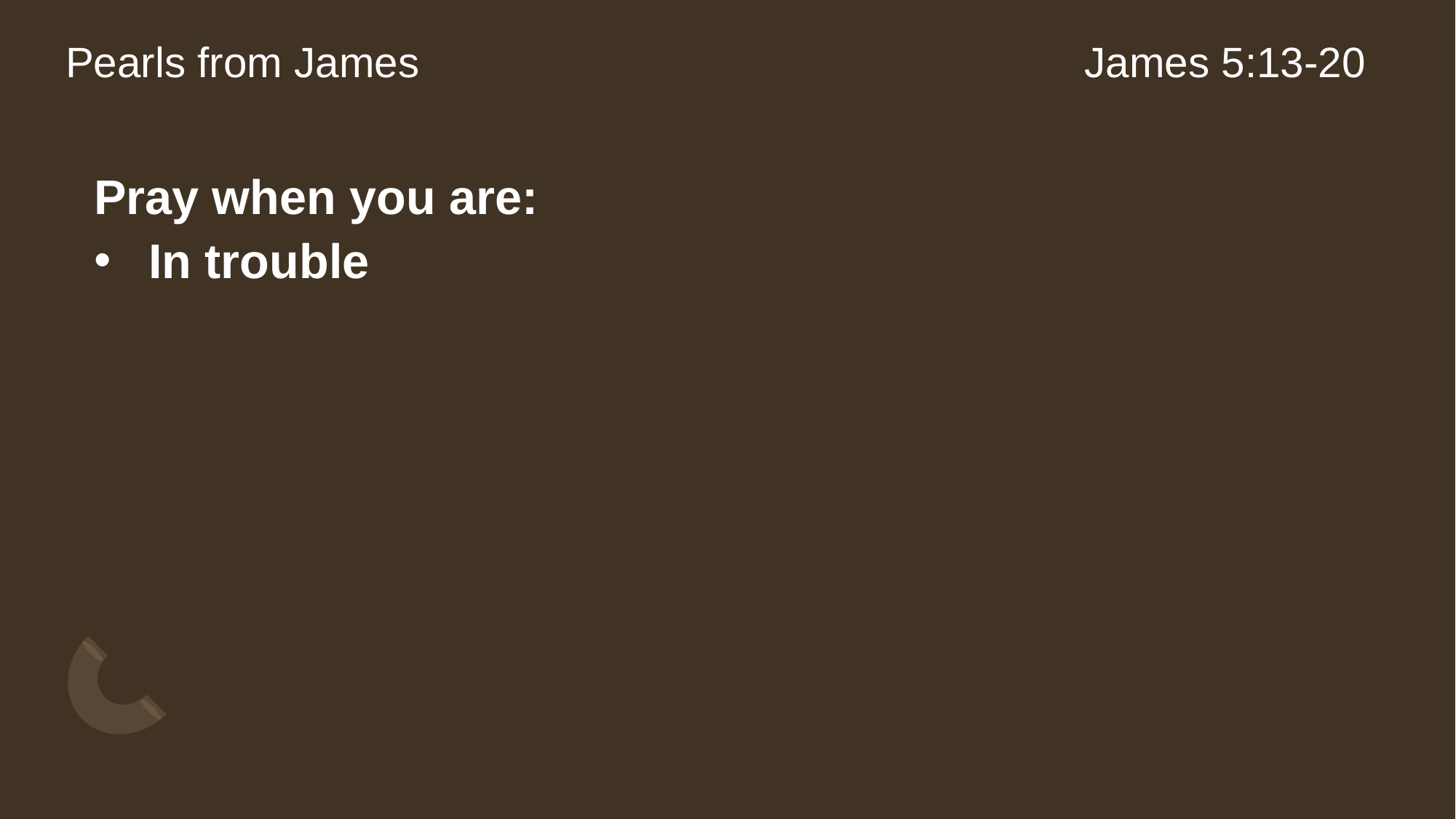

# Pearls from James
James 5:13-20
Pray when you are:
In trouble